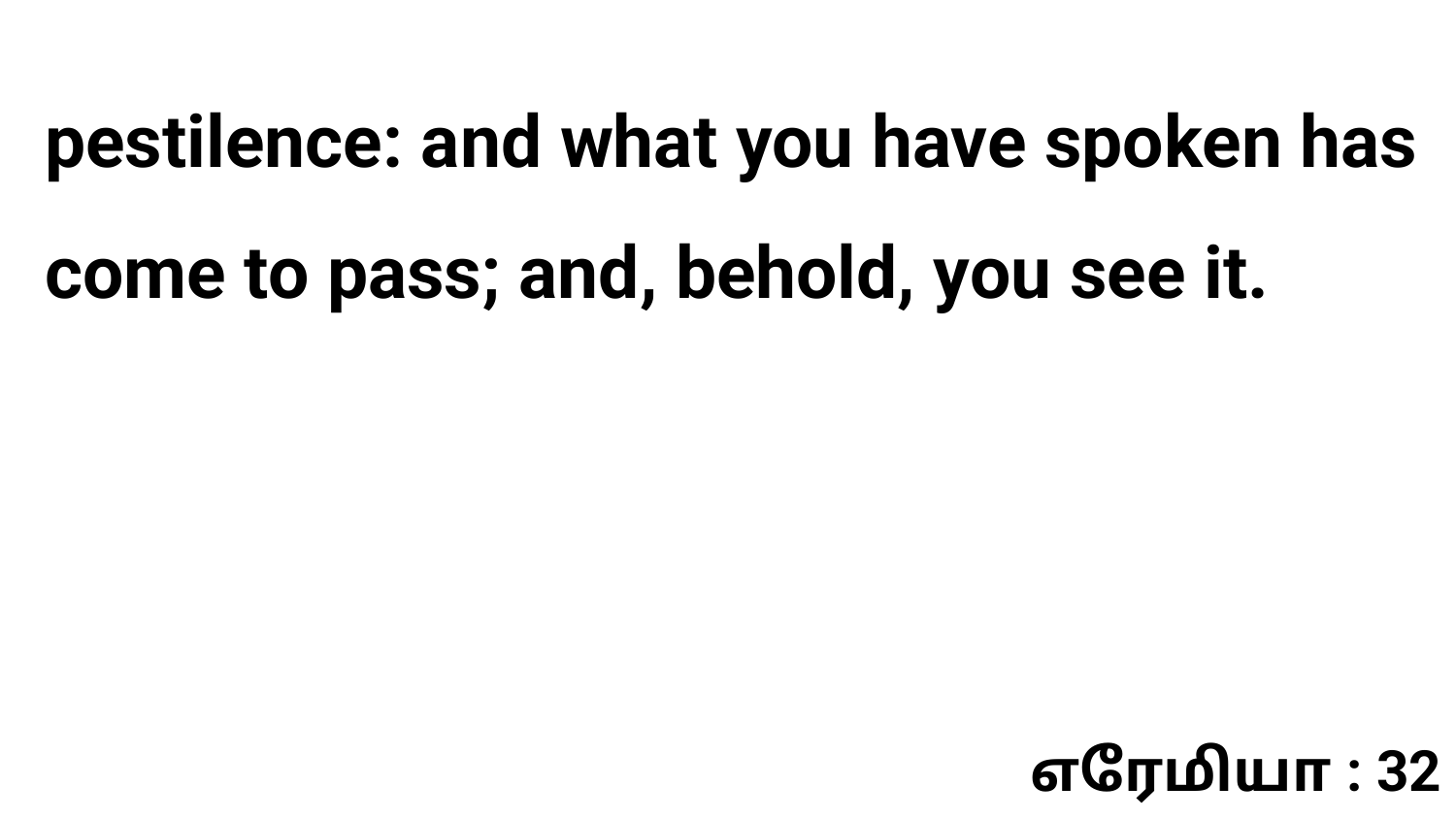

pestilence: and what you have spoken has come to pass; and, behold, you see it.
எரேமியா : 32